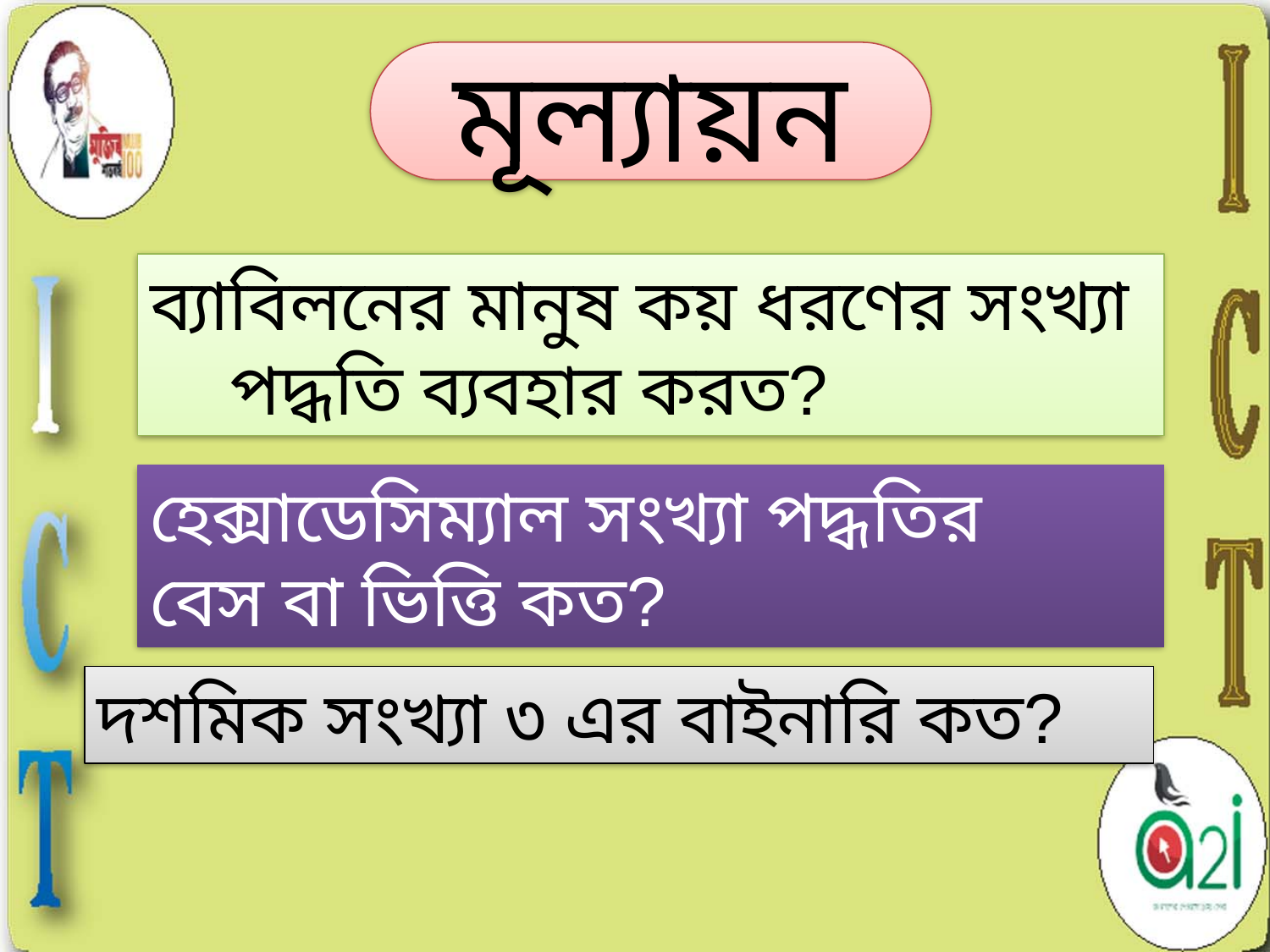

মূল্যায়ন
ব্যাবিলনের মানুষ কয় ধরণের সংখ্যা পদ্ধতি ব্যবহার করত?
হেক্সাডেসিম্যাল সংখ্যা পদ্ধতির
বেস বা ভিত্তি কত?
দশমিক সংখ্যা ৩ এর বাইনারি কত?